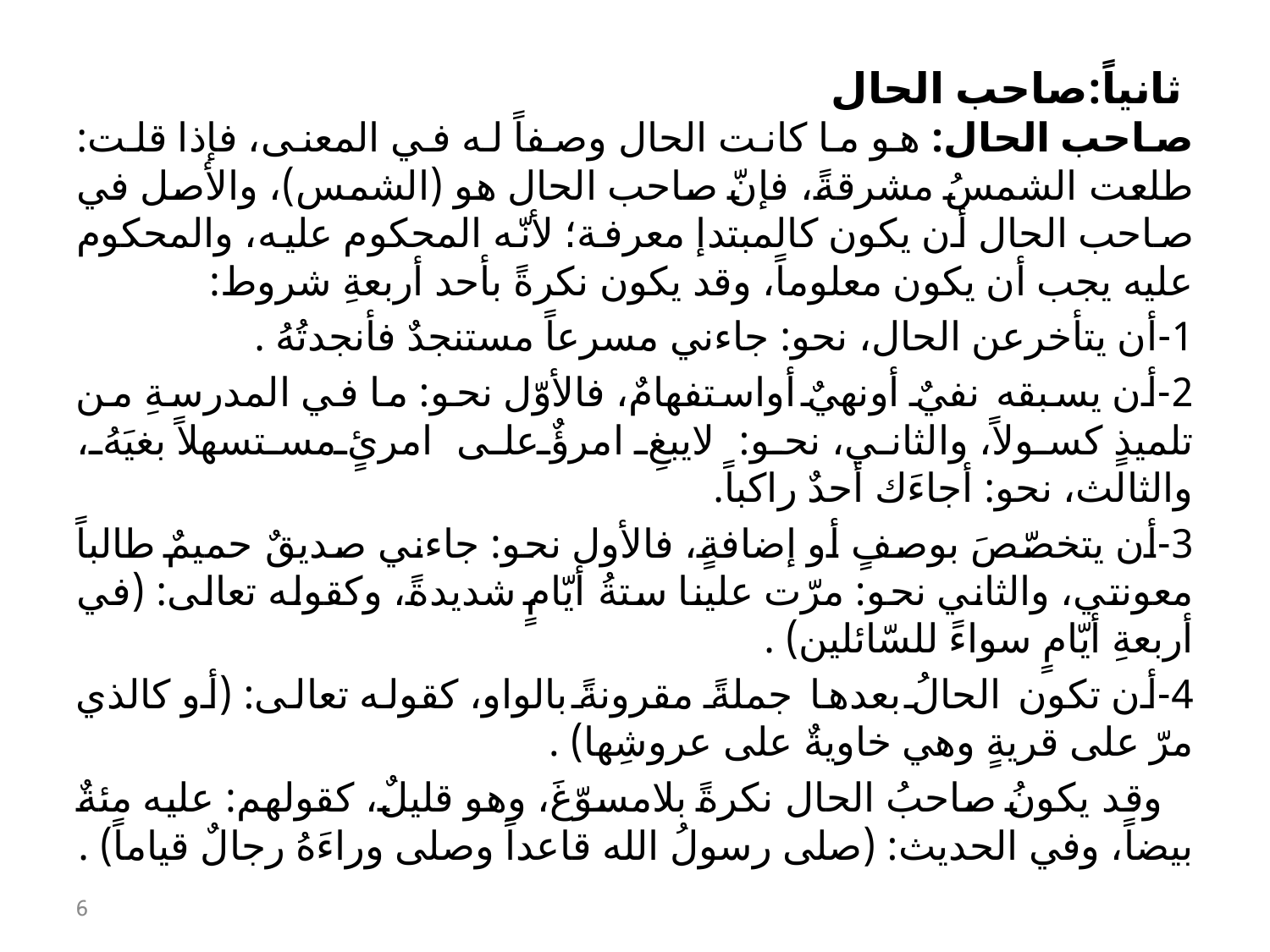

# ثانياً:صاحب الحال
صاحب الحال: هو ما كانت الحال وصفاً له في المعنى، فإذا قلت: طلعت الشمسُ مشرقةً، فإنّ صاحب الحال هو (الشمس)، والأصل في صاحب الحال أن يكون كالمبتدإ معرفة؛ لأنّه المحكوم عليه، والمحكوم عليه يجب أن يكون معلوماً، وقد يكون نكرةً بأحد أربعةِ شروط:
1-أن يتأخرعن الحال، نحو: جاءني مسرعاً مستنجدٌ فأنجدتُهُ .
2-أن يسبقه نفيٌ أونهيٌ أواستفهامٌ، فالأوّل نحو: ما في المدرسةِ من تلميذٍ كسولاً، والثاني، نحو: لايبغِ امرؤٌ على امرئٍ مستسهلاً بغيَهُ، والثالث، نحو: أجاءَك أحدٌ راكباً.
3-أن يتخصّصَ بوصفٍ أو إضافةٍ، فالأول نحو: جاءني صديقٌ حميمٌ طالباً معونتي، والثاني نحو: مرّت علينا ستةُ أيّامٍ شديدةً، وكقوله تعالى: (في أربعةِ أيّامٍ سواءً للسّائلين) .
4-أن تكون الحالُ بعدها جملةً مقرونةً بالواو، كقوله تعالى: (أو كالذي مرّ على قريةٍ وهي خاويةٌ على عروشِها) .
   وقد يكونُ صاحبُ الحال نكرةً بلامسوّغَ، وهو قليلٌ، كقولهم: عليه مئةٌ بيضاً، وفي الحديث: (صلى رسولُ الله قاعداً وصلى وراءَهُ رجالٌ قياماً) .
6